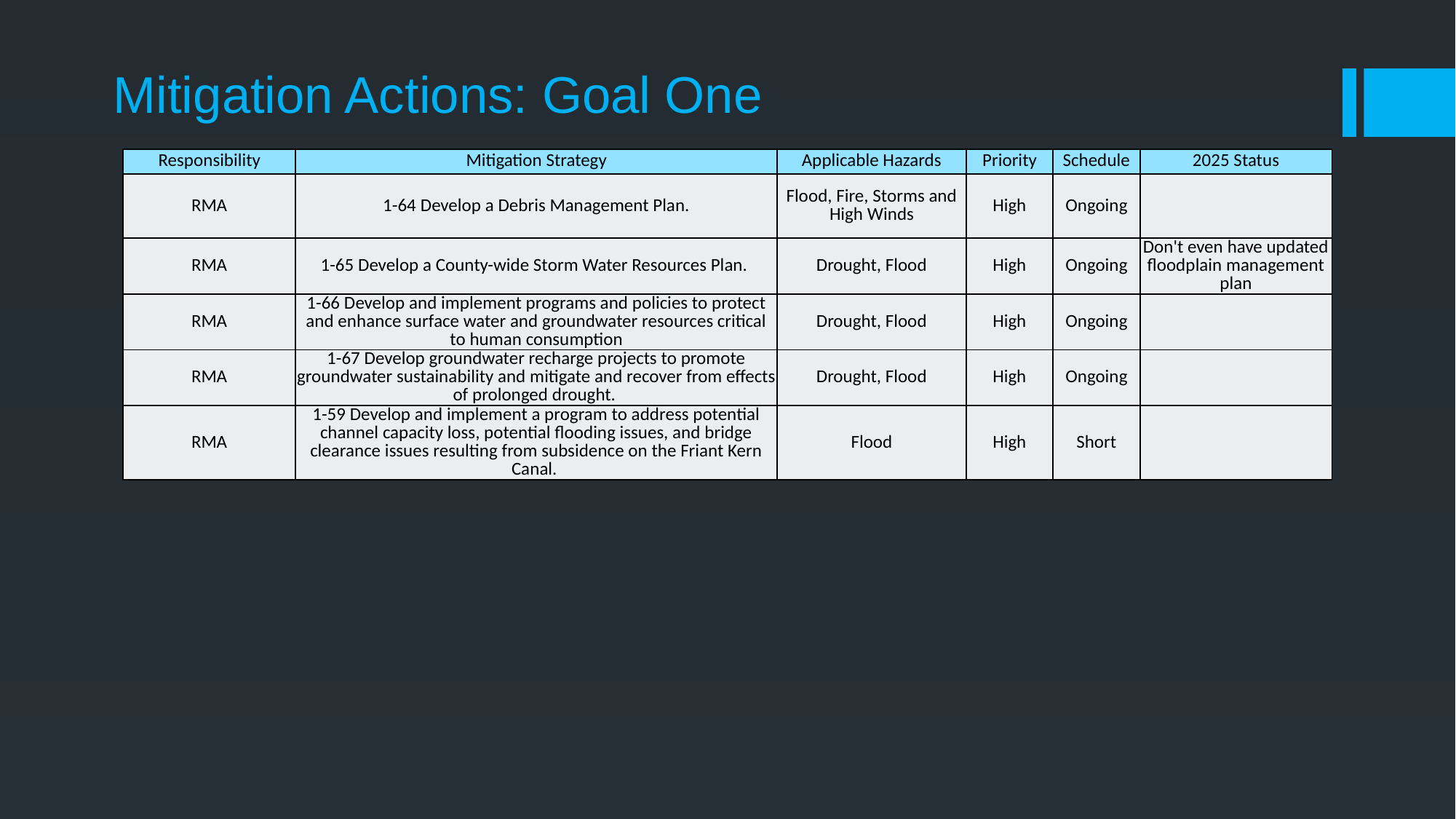

Mitigation Actions: Goal One
| Responsibility | Mitigation Strategy | Applicable Hazards | Priority | Schedule | 2025 Status |
| --- | --- | --- | --- | --- | --- |
| RMA | 1-64 Develop a Debris Management Plan. | Flood, Fire, Storms and High Winds | High | Ongoing |  |
| RMA | 1-65 Develop a County-wide Storm Water Resources Plan. | Drought, Flood | High | Ongoing | Don't even have updated floodplain management plan |
| RMA | 1-66 Develop and implement programs and policies to protect and enhance surface water and groundwater resources critical to human consumption | Drought, Flood | High | Ongoing |  |
| RMA | 1-67 Develop groundwater recharge projects to promote groundwater sustainability and mitigate and recover from effects of prolonged drought. | Drought, Flood | High | Ongoing |  |
| RMA | 1-59 Develop and implement a program to address potential channel capacity loss, potential flooding issues, and bridge clearance issues resulting from subsidence on the Friant Kern Canal. | Flood | High | Short |  |